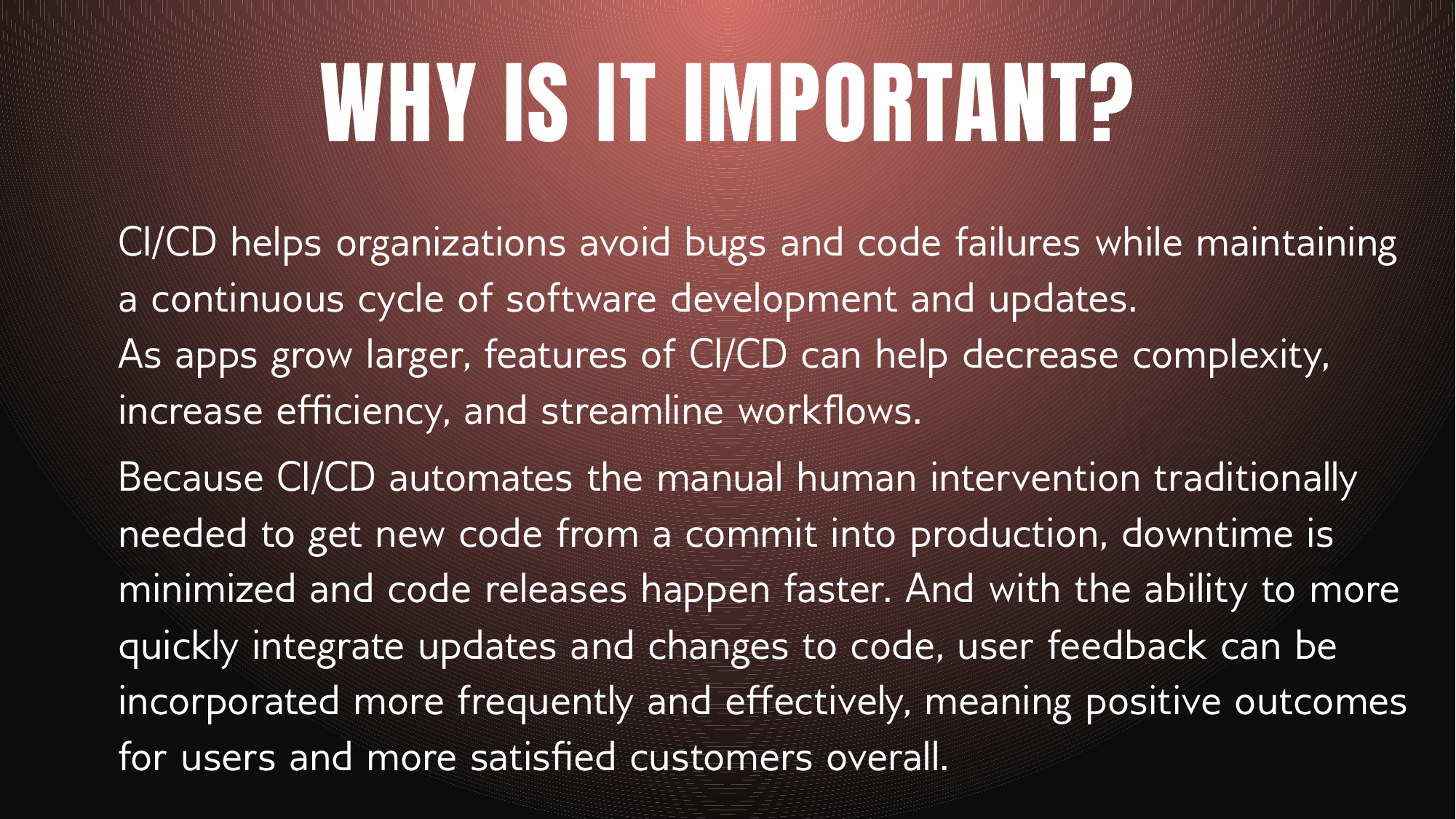

# Why is it important?
CI/CD helps organizations avoid bugs and code failures while maintaining a continuous cycle of software development and updates. 
As apps grow larger, features of CI/CD can help decrease complexity, increase efficiency, and streamline workflows.
Because CI/CD automates the manual human intervention traditionally needed to get new code from a commit into production, downtime is minimized and code releases happen faster. And with the ability to more quickly integrate updates and changes to code, user feedback can be incorporated more frequently and effectively, meaning positive outcomes for users and more satisfied customers overall.